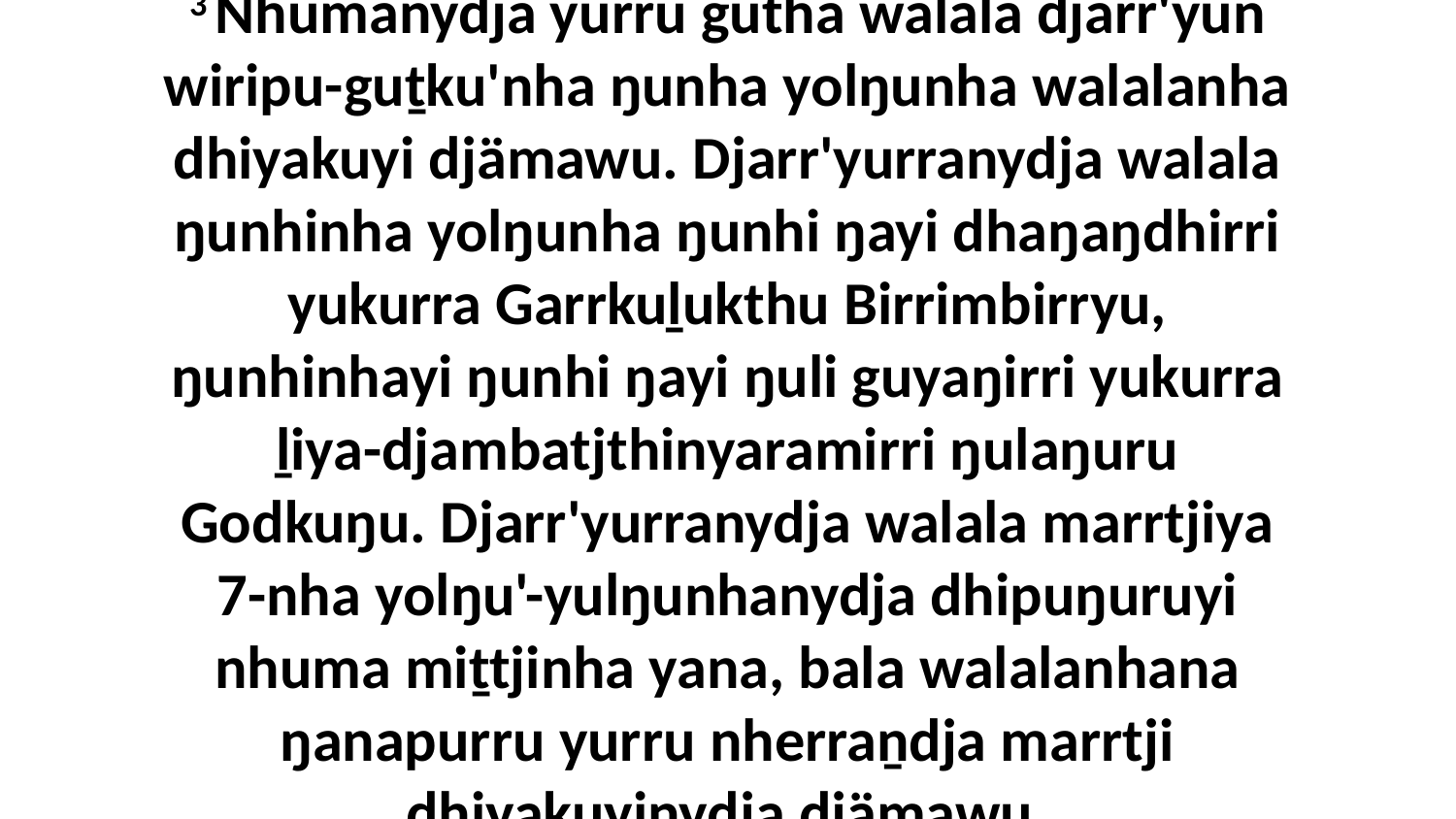

3 Nhumanydja yurru gutha walala djarr'yun wiripu-guṯku'nha ŋunha yolŋunha walalanha dhiyakuyi djämawu. Djarr'yurranydja walala ŋunhinha yolŋunha ŋunhi ŋayi dhaŋaŋdhirri yukurra Garrkuḻukthu Birrimbirryu, ŋunhinhayi ŋunhi ŋayi ŋuli guyaŋirri yukurra ḻiya-djambatjthinyaramirri ŋulaŋuru Godkuŋu. Djarr'yurranydja walala marrtjiya 7-nha yolŋu'-yulŋunhanydja dhipuŋuruyi nhuma miṯtjinha yana, bala walalanhana ŋanapurru yurru nherraṉdja marrtji dhiyakuyinydja djämawu.